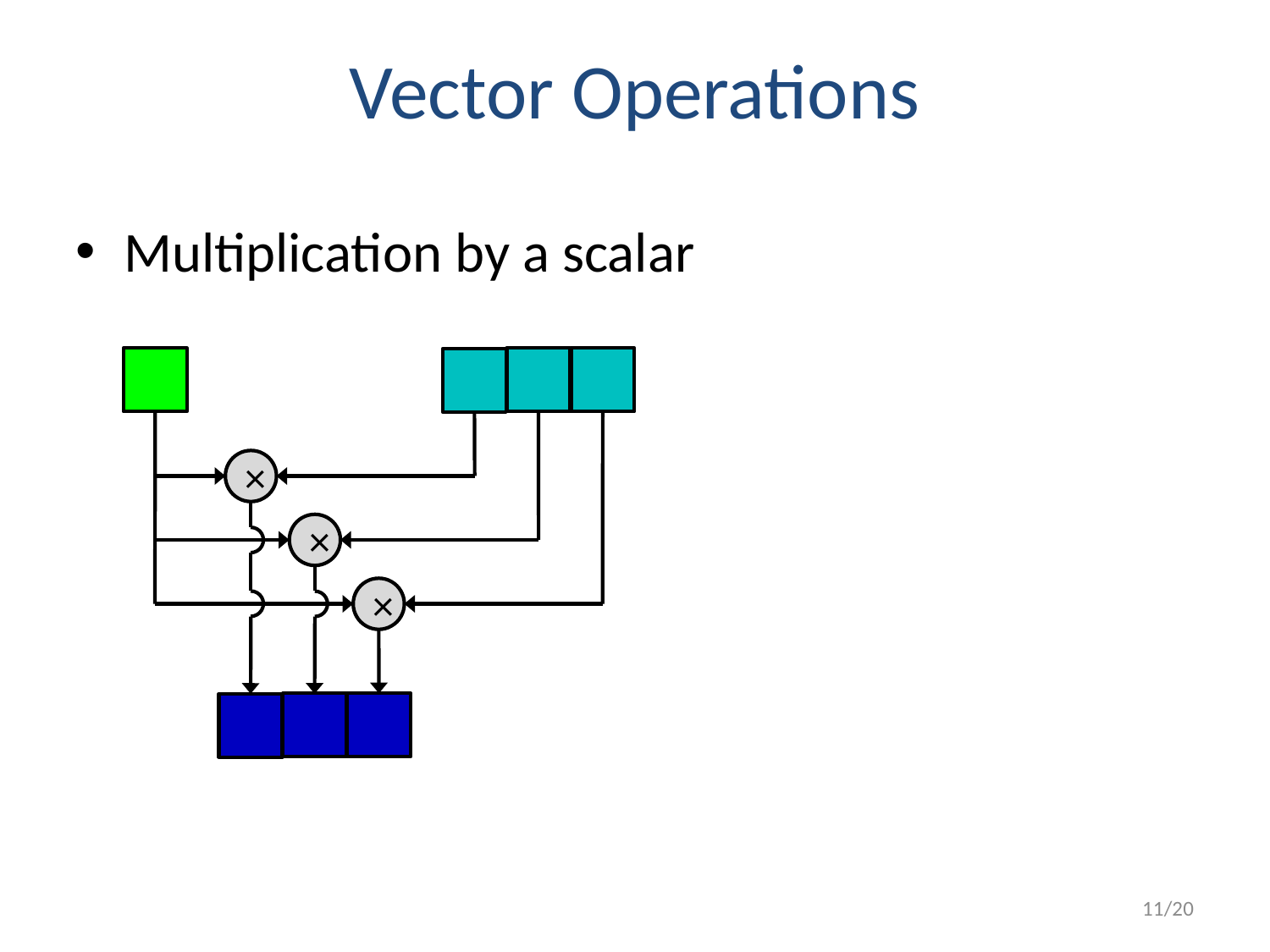

# Vector Operations
Multiplication by a scalar

×

×

×

11/20